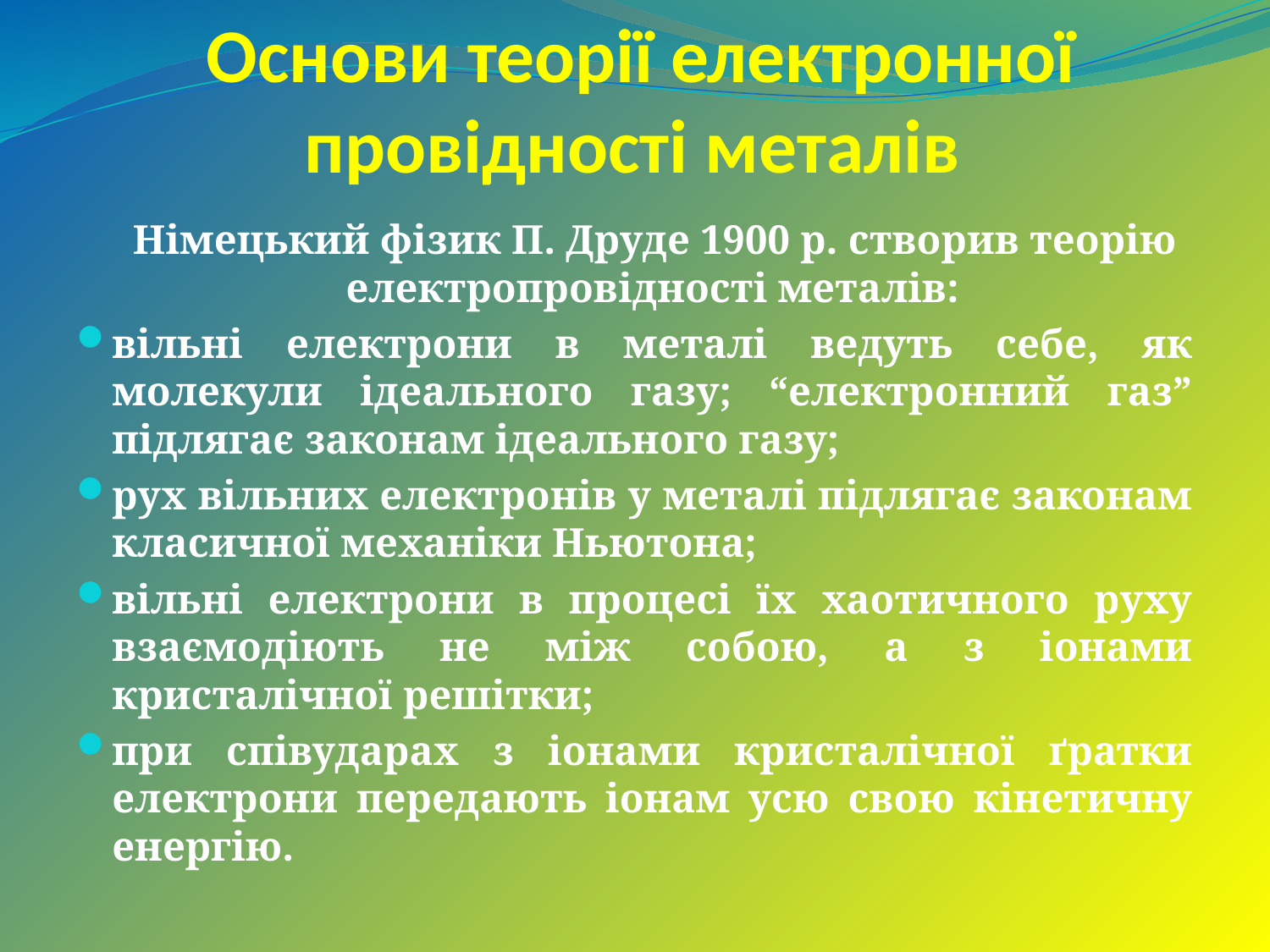

# Основи теорії електронної провідності металів
    Німецький фізик П. Друде 1900 р. створив теорію електропровідності металів:
вільні електрони в металі ведуть себе, як молекули ідеального газу; “електронний газ” підлягає законам ідеального газу;
рух вільних електронів у металі підлягає законам класичної механіки Ньютона;
вільні електрони в процесі їх хаотичного руху взаємодіють не між собою, а з іонами кристалічної решітки;
при співударах з іонами кристалічної ґратки електрони передають іонам усю свою кінетичну енергію.